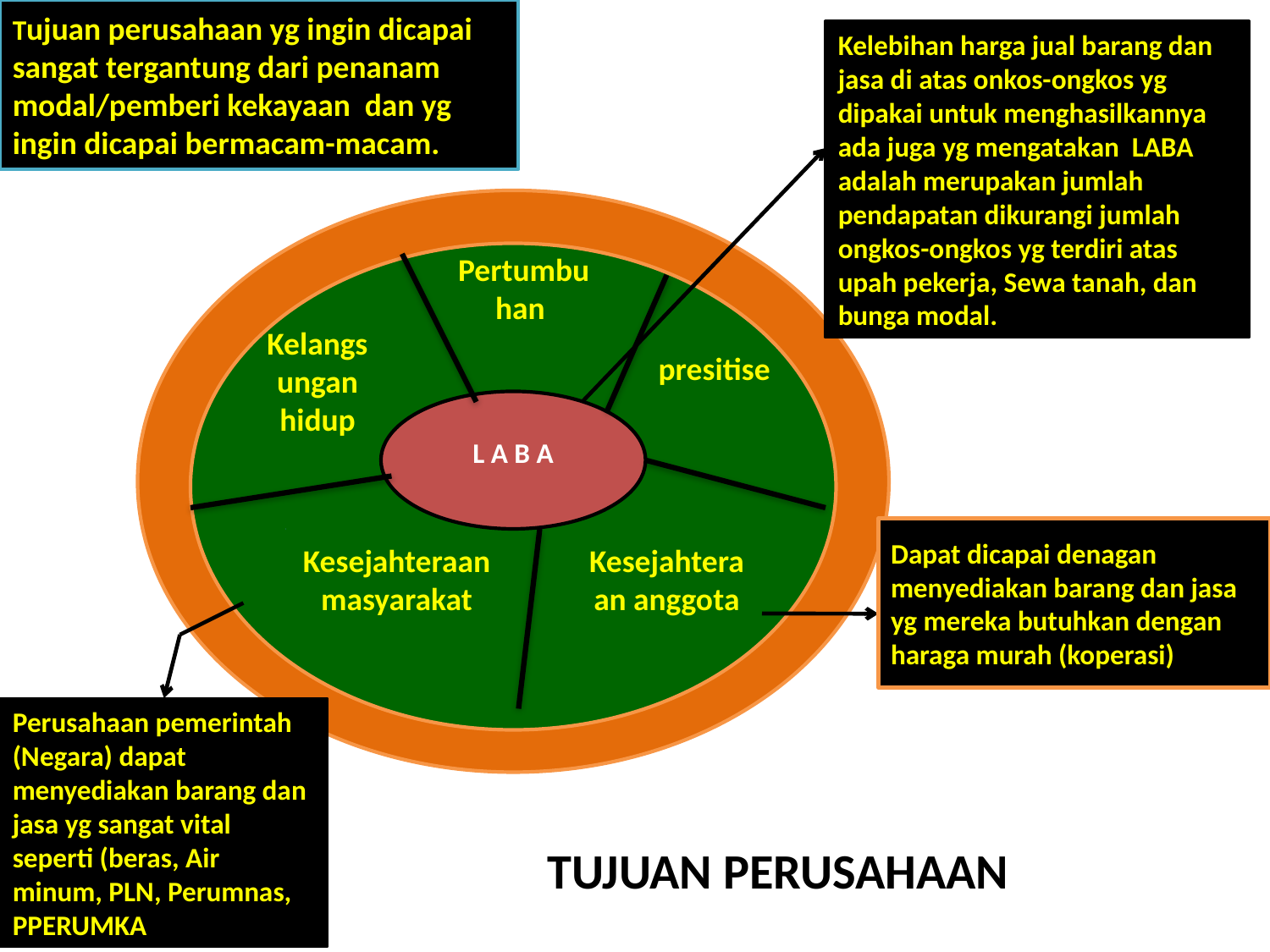

Tujuan perusahaan yg ingin dicapai  sangat tergantung dari penanam modal/pemberi kekayaan  dan yg ingin dicapai bermacam-macam.
Kelebihan harga jual barang dan jasa di atas onkos-ongkos yg dipakai untuk menghasilkannya ada juga yg mengatakan  LABA adalah merupakan jumlah pendapatan dikurangi jumlah ongkos-ongkos yg terdiri atas upah pekerja, Sewa tanah, dan bunga modal.

Pertumbuhan
Kelangsungan hidup
presitise

L A B A
Dapat dicapai denagan menyediakan barang dan jasa yg mereka butuhkan dengan haraga murah (koperasi)
Kesejahteraan masyarakat
Kesejahteraan anggota
Perusahaan pemerintah  (Negara) dapat menyediakan barang dan jasa yg sangat vital  seperti (beras, Air minum, PLN, Perumnas, PPERUMKA
TUJUAN PERUSAHAAN